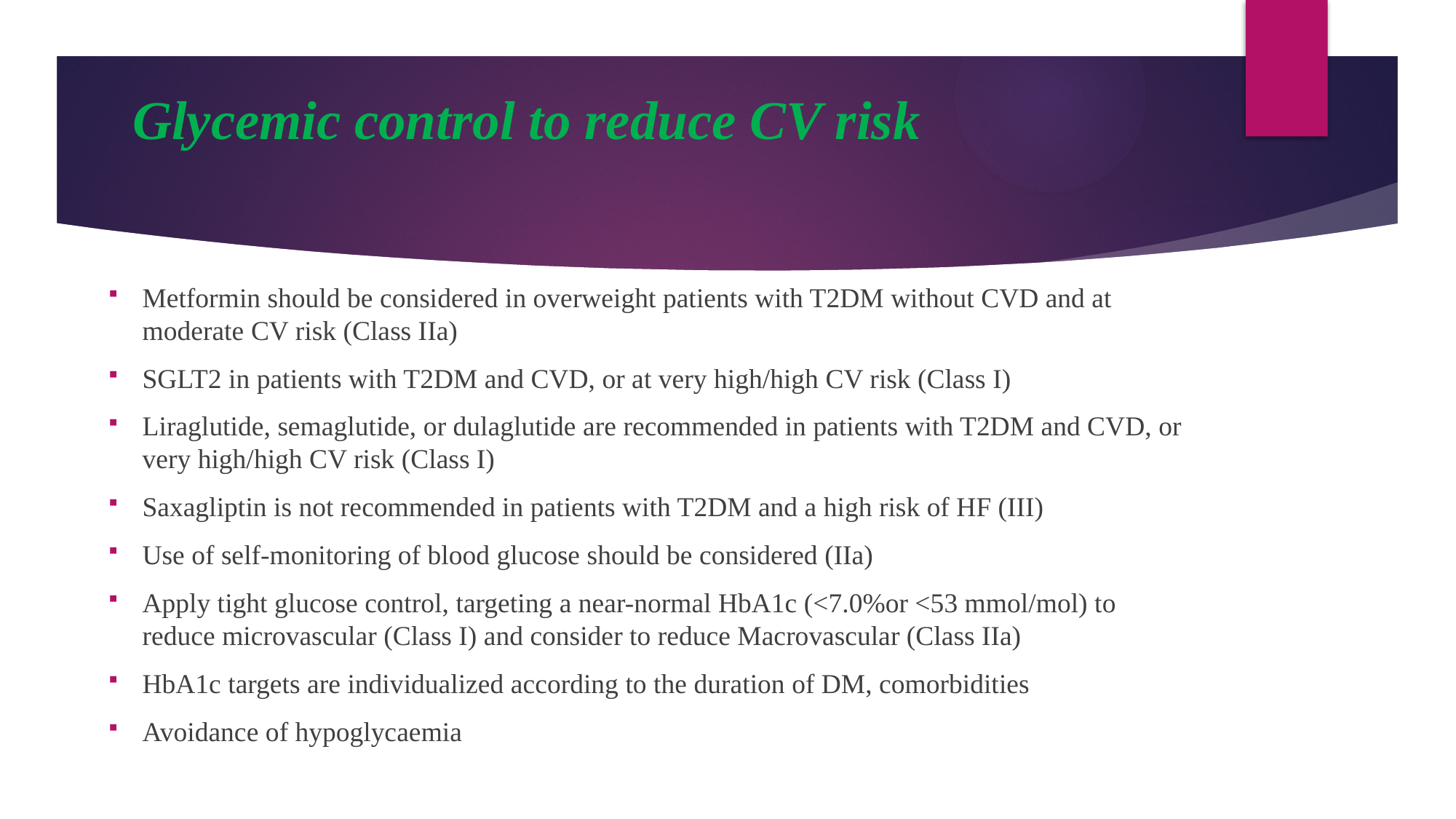

# Glycemic control to reduce CV risk
Metformin should be considered in overweight patients with T2DM without CVD and at moderate CV risk (Class IIa)
SGLT2 in patients with T2DM and CVD, or at very high/high CV risk (Class I)
Liraglutide, semaglutide, or dulaglutide are recommended in patients with T2DM and CVD, or very high/high CV risk (Class I)
Saxagliptin is not recommended in patients with T2DM and a high risk of HF (III)
Use of self-monitoring of blood glucose should be considered (IIa)
Apply tight glucose control, targeting a near-normal HbA1c (<7.0%or <53 mmol/mol) to reduce microvascular (Class I) and consider to reduce Macrovascular (Class IIa)
HbA1c targets are individualized according to the duration of DM, comorbidities
Avoidance of hypoglycaemia